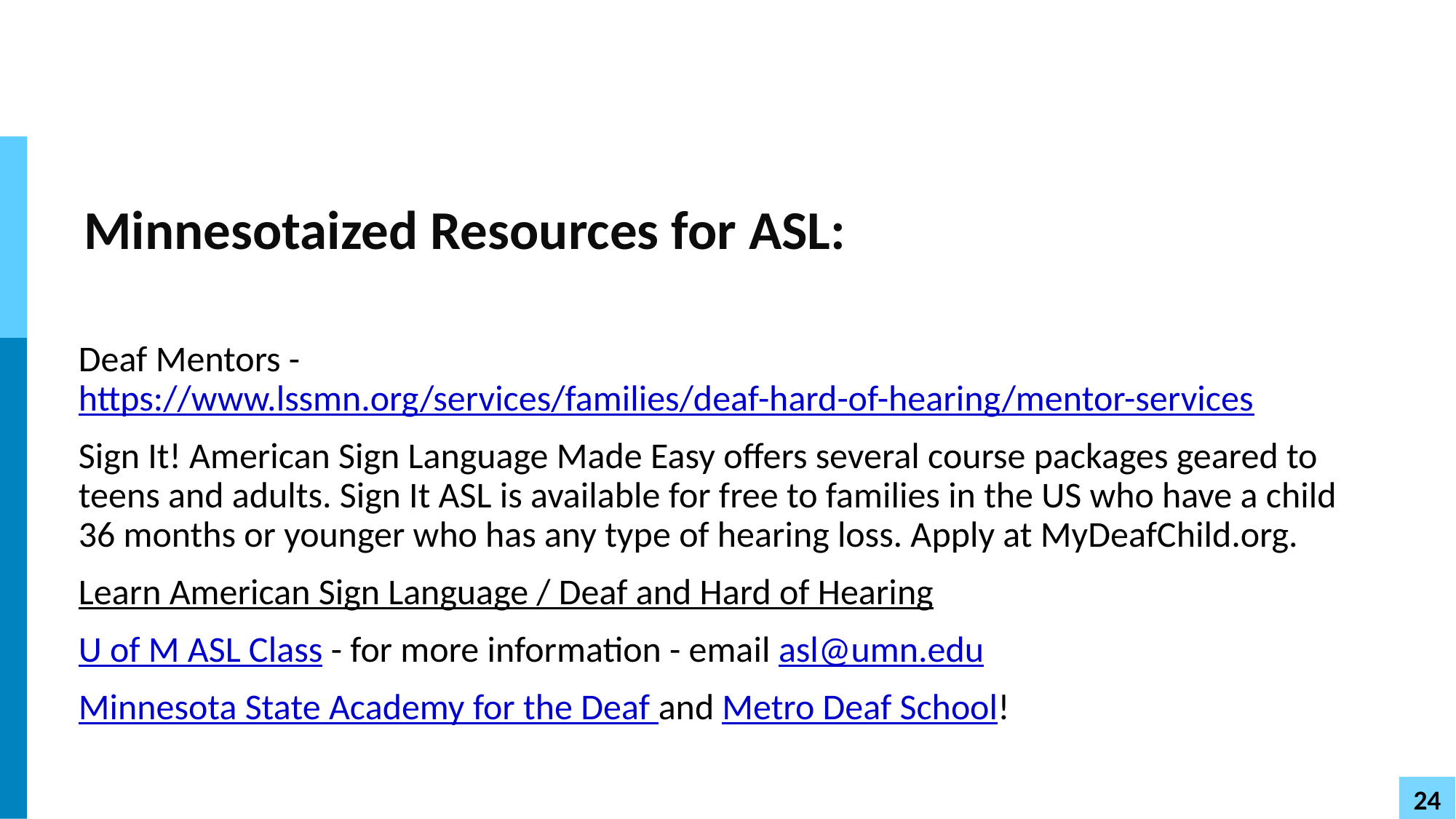

# Minnesotaized Resources for ASL:
Deaf Mentors - https://www.lssmn.org/services/families/deaf-hard-of-hearing/mentor-services
Sign It! American Sign Language Made Easy offers several course packages geared to teens and adults. Sign It ASL is available for free to families in the US who have a child 36 months or younger who has any type of hearing loss. Apply at MyDeafChild.org.
Learn American Sign Language / Deaf and Hard of Hearing
U of M ASL Class - for more information - email asl@umn.edu
Minnesota State Academy for the Deaf and Metro Deaf School!